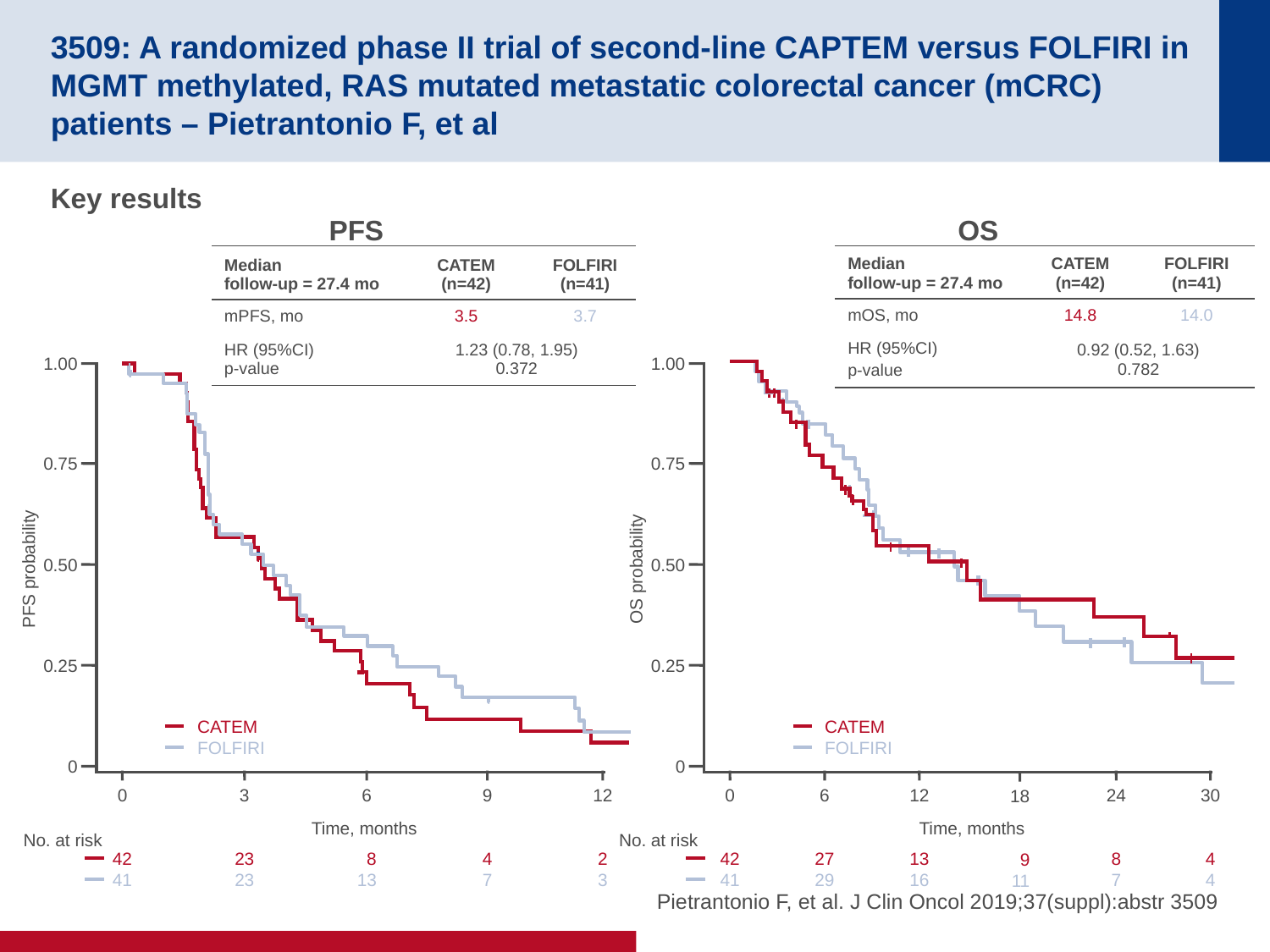

# 3509: A randomized phase II trial of second-line CAPTEM versus FOLFIRI in MGMT methylated, RAS mutated metastatic colorectal cancer (mCRC) patients – Pietrantonio F, et al
Key results
PFS
OS
| Median follow-up = 27.4 mo | CATEM (n=42) | FOLFIRI (n=41) |
| --- | --- | --- |
| mPFS, mo | 3.5 | 3.7 |
| HR (95%CI) p-value | 1.23 (0.78, 1.95) 0.372 |  |
| Median follow-up = 27.4 mo | CATEM (n=42) | FOLFIRI (n=41) |
| --- | --- | --- |
| mOS, mo | 14.8 | 14.0 |
| HR (95%CI) p-value | 0.92 (0.52, 1.63) 0.782 |  |
1.00

0.75

0.50
PFS probability

0.25

CATEM
FOLFIRI
0

0

42
41

3

23
23

6

8
13

9

4
7

12

2
3
Time, months
No. at risk
1.00

0.75

0.50
OS probability

0.25

CATEM
FOLFIRI
0

0

42
41

6

27
29

12

13
16
18

9
11

24

8
7

30

4
4
Time, months
No. at risk
Pietrantonio F, et al. J Clin Oncol 2019;37(suppl):abstr 3509